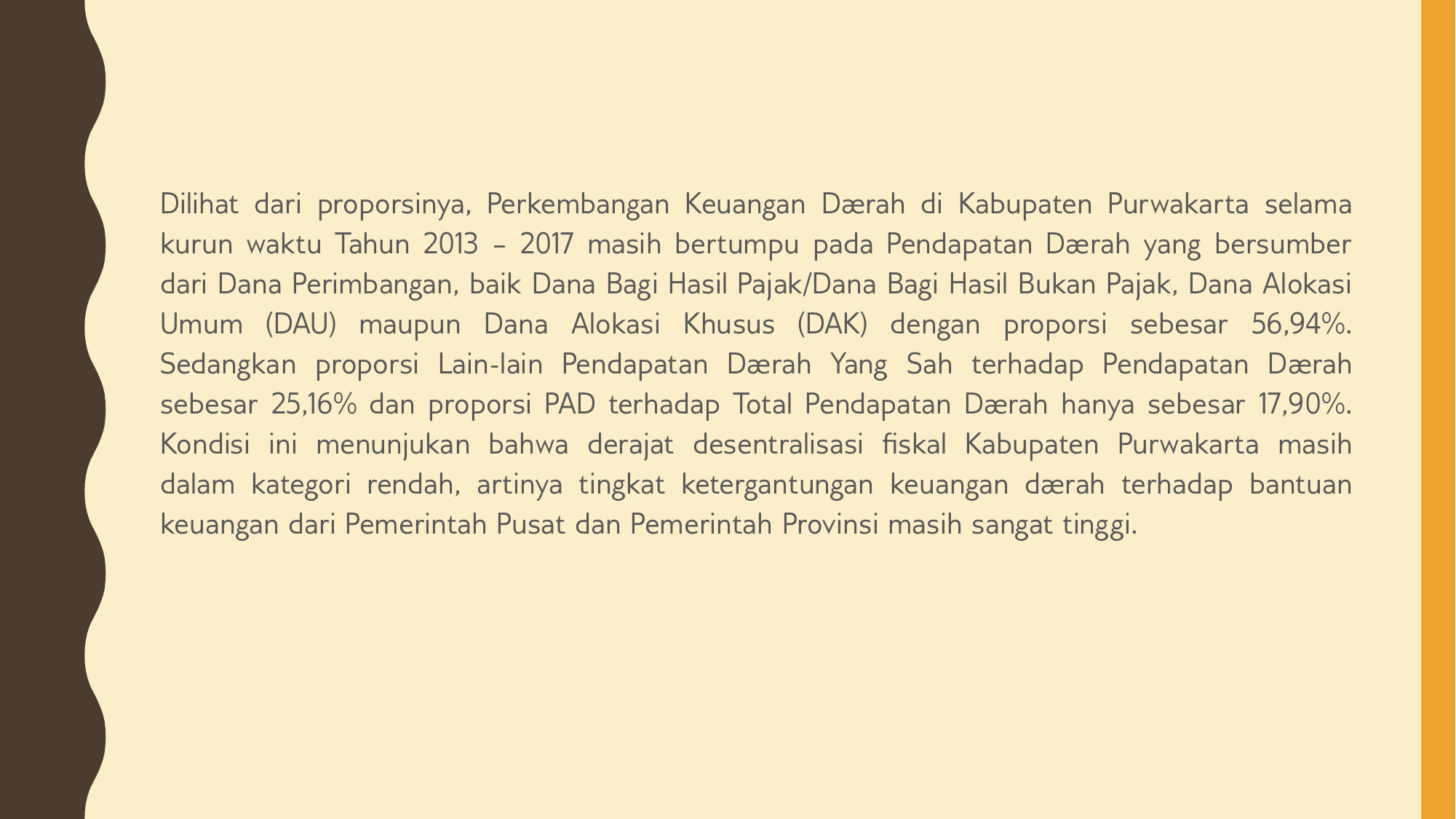

#
Dilihat dari proporsinya, Perkembangan Keuangan Daerah di Kabupaten Purwakarta selama kurun waktu Tahun 2013 – 2017 masih bertumpu pada Pendapatan Daerah yang bersumber dari Dana Perimbangan, baik Dana Bagi Hasil Pajak/Dana Bagi Hasil Bukan Pajak, Dana Alokasi Umum (DAU) maupun Dana Alokasi Khusus (DAK) dengan proporsi sebesar 56,94%. Sedangkan proporsi Lain-lain Pendapatan Daerah Yang Sah terhadap Pendapatan Daerah sebesar 25,16% dan proporsi PAD terhadap Total Pendapatan Daerah hanya sebesar 17,90%. Kondisi ini menunjukan bahwa derajat desentralisasi fiskal Kabupaten Purwakarta masih dalam kategori rendah, artinya tingkat ketergantungan keuangan daerah terhadap bantuan keuangan dari Pemerintah Pusat dan Pemerintah Provinsi masih sangat tinggi.